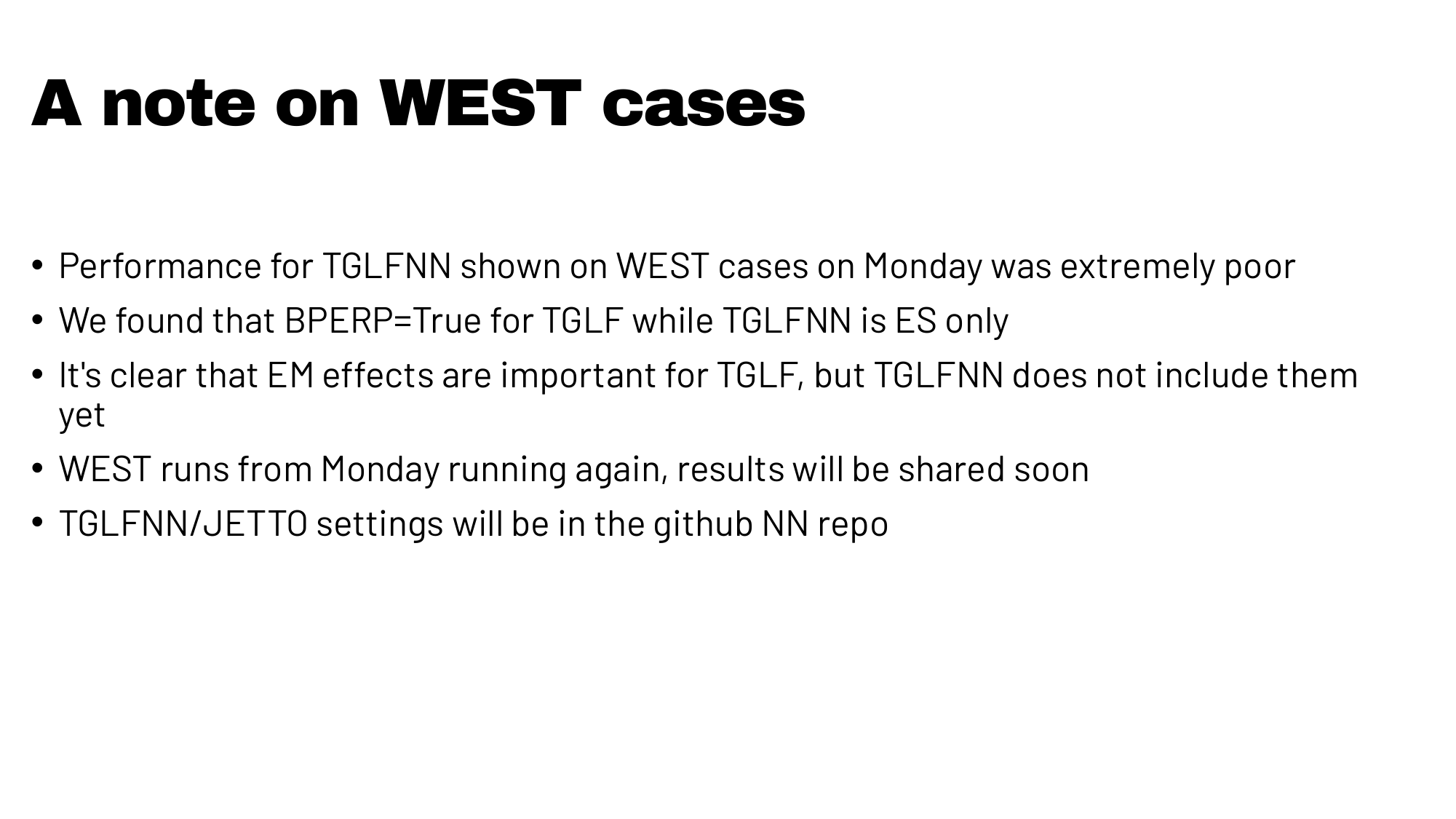

# A note on WEST cases

Performance for TGLFNN shown on WEST cases on Monday was extremely poor
We found that BPERP=True for TGLF while TGLFNN is ES only
It's clear that EM effects are important for TGLF, but TGLFNN does not include them yet
WEST runs from Monday running again, results will be shared soon
TGLFNN/JETTO settings will be in the github NN repo